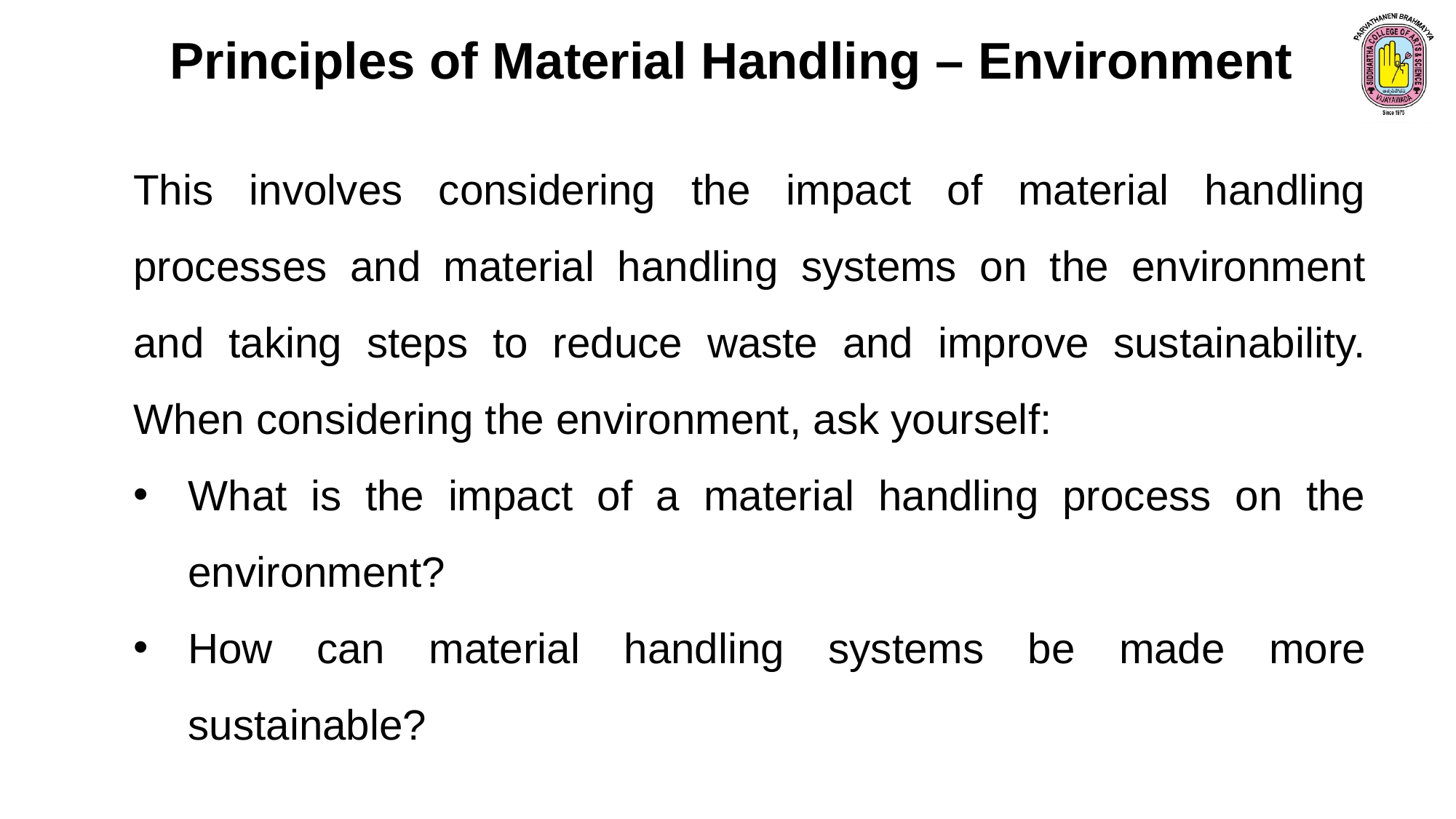

Principles of Material Handling – Environment

This involves considering the impact of material handling processes and material handling systems on the environment and taking steps to reduce waste and improve sustainability. When considering the environment, ask yourself:
What is the impact of a material handling process on the environment?
How can material handling systems be made more sustainable?